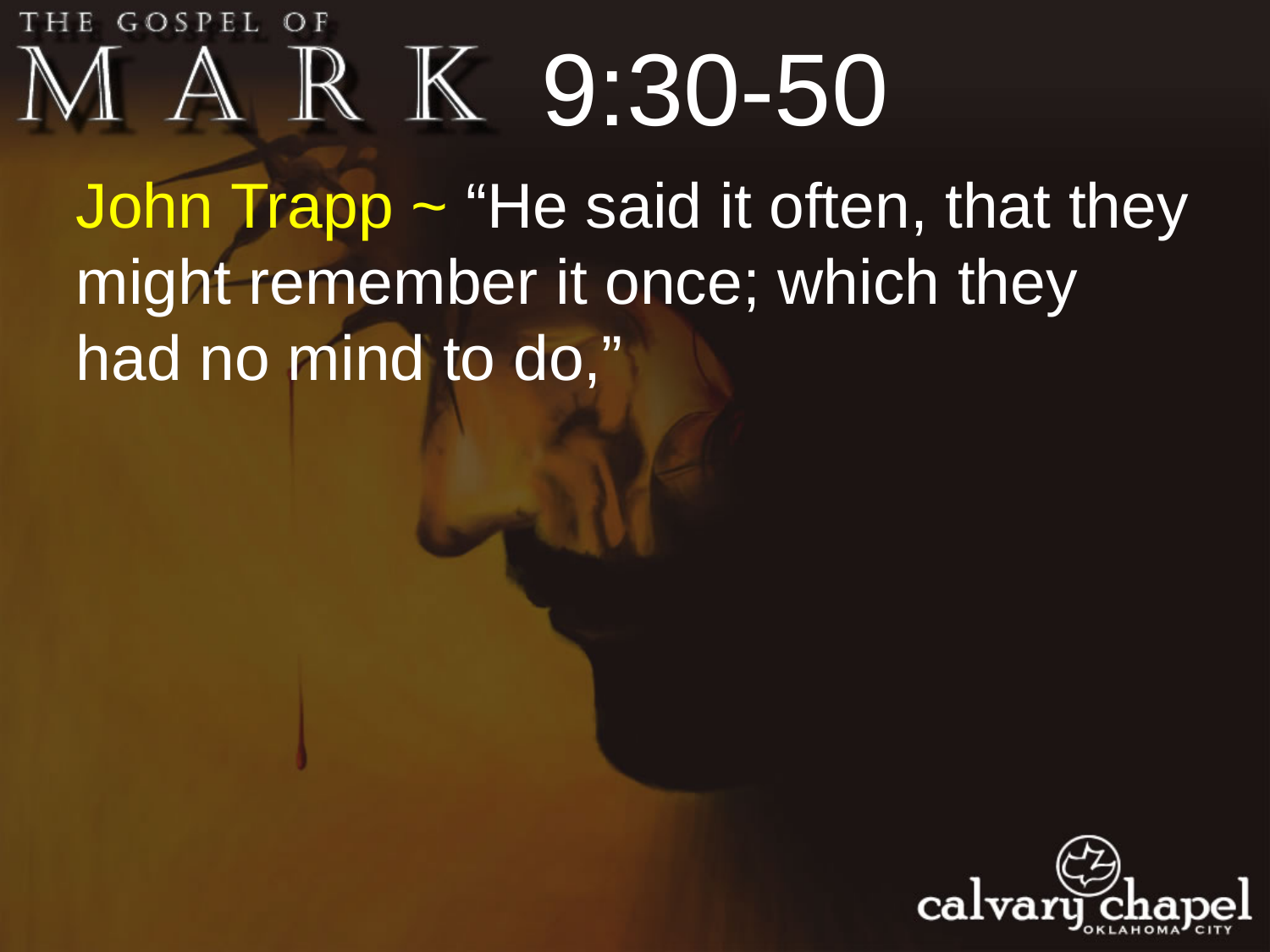

9:30-50
John Trapp ~ “He said it often, that they might remember it once; which they had no mind to do,”